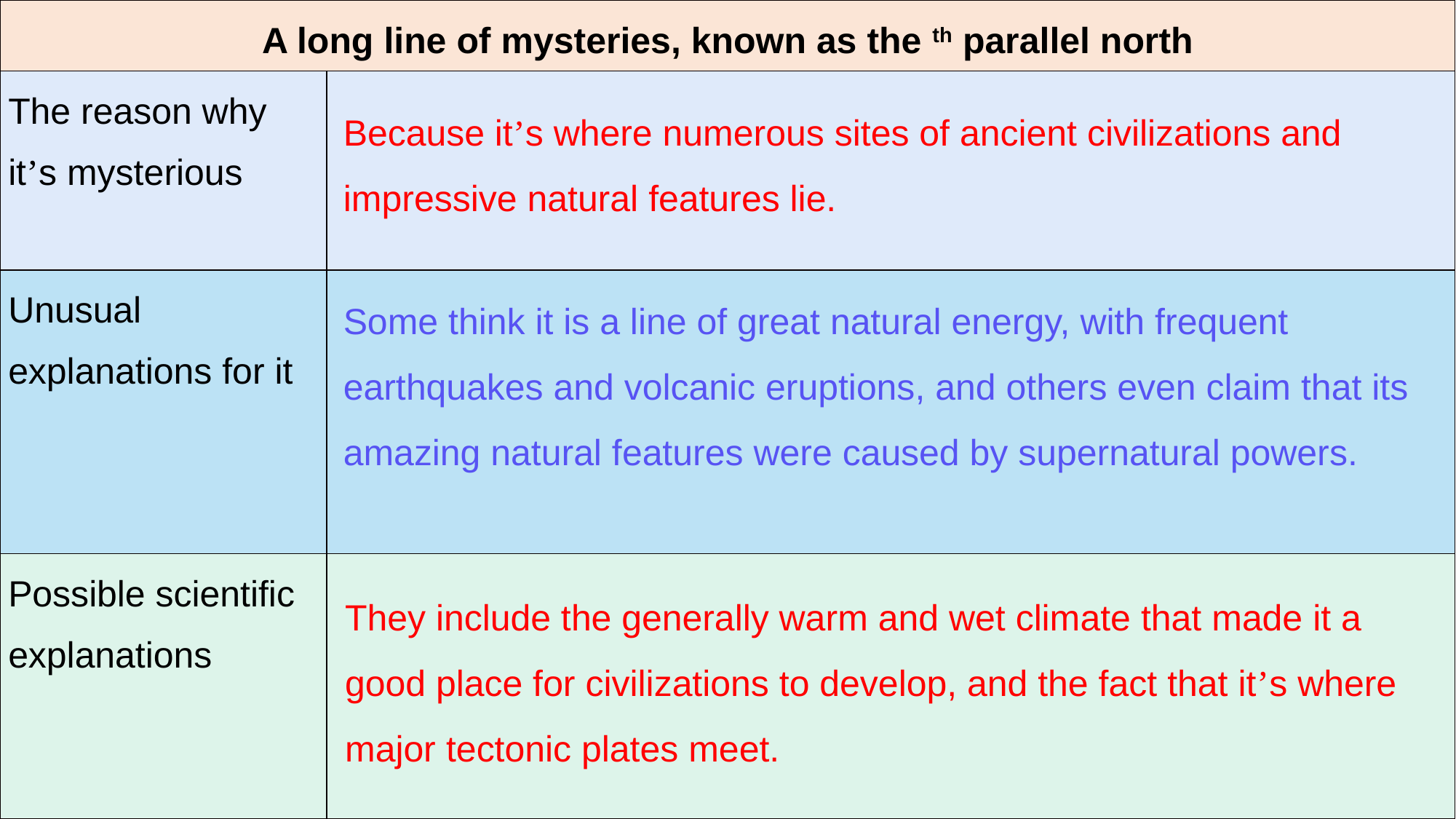

| A long line of mysteries, known as the th parallel north |  |
| --- | --- |
| The reason why it’s mysterious |  |
| Unusual explanations for it |  |
| Possible scientific explanations |  |
Because it’s where numerous sites of ancient civilizations and impressive natural features lie.
Some think it is a line of great natural energy, with frequent earthquakes and volcanic eruptions, and others even claim that its amazing natural features were caused by supernatural powers.
They include the generally warm and wet climate that made it a good place for civilizations to develop, and the fact that it’s where major tectonic plates meet.